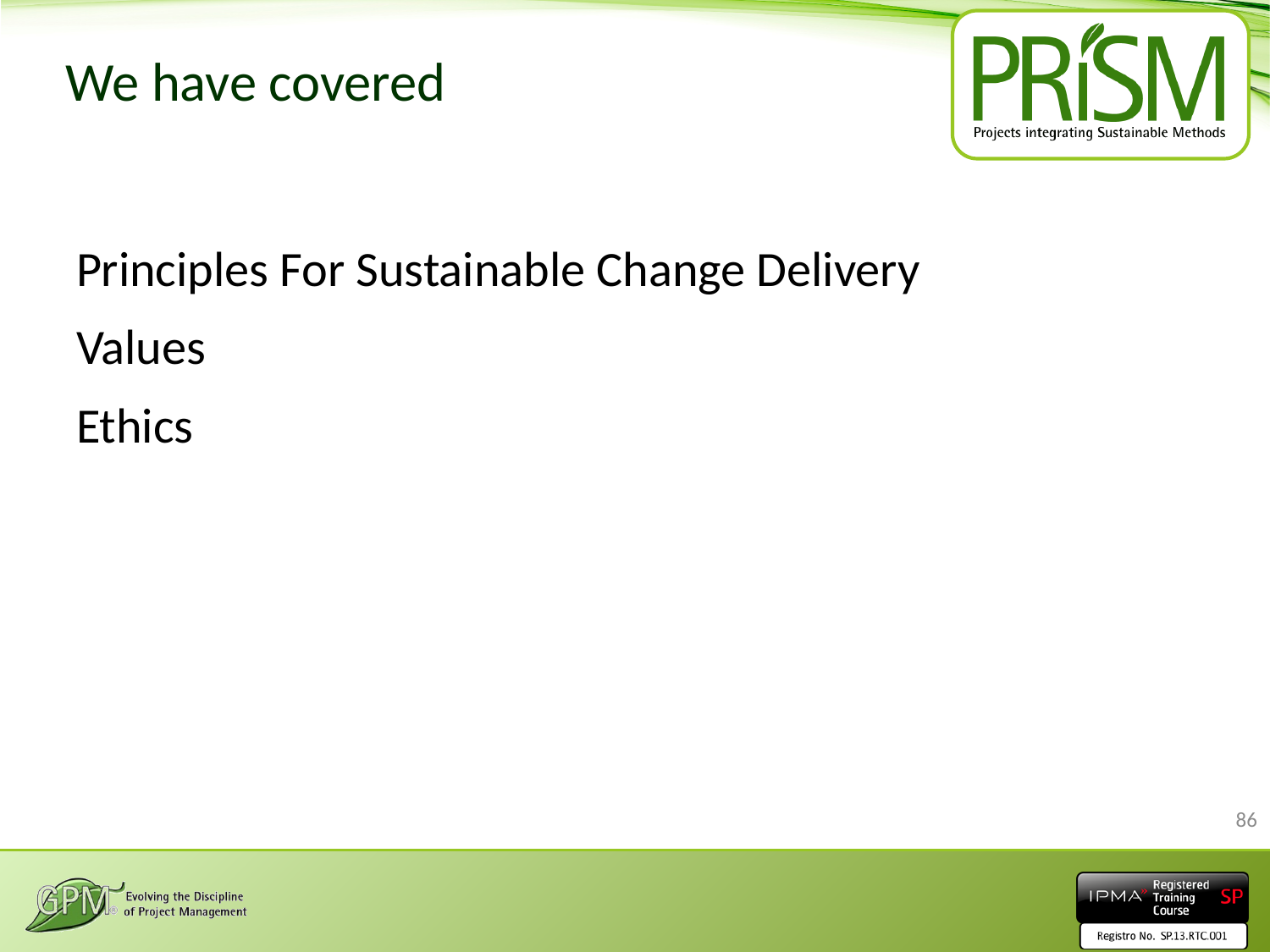

# We have covered
Principles For Sustainable Change Delivery
Values
Ethics

86